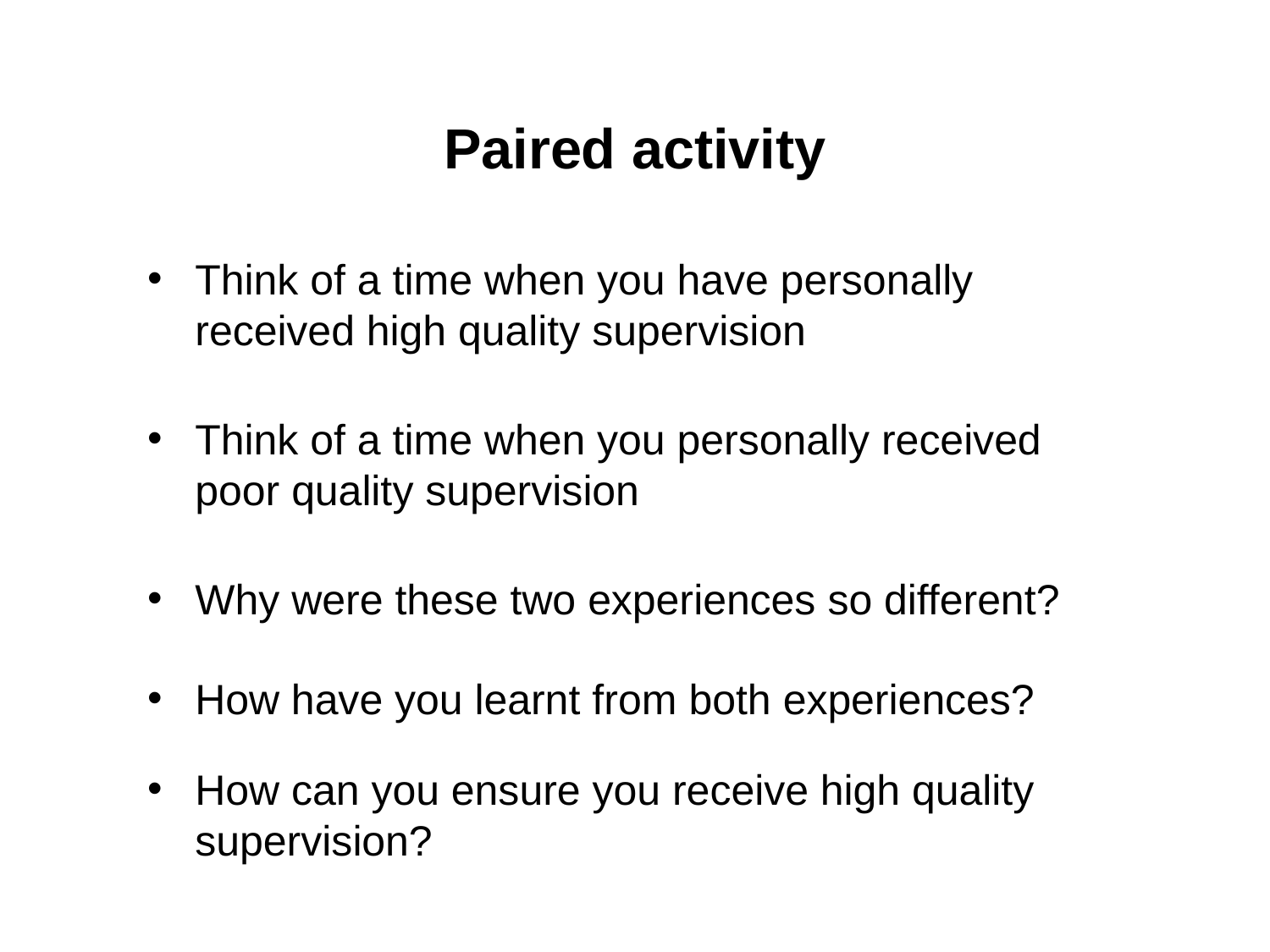

Paired activity
Think of a time when you have personally received high quality supervision
Think of a time when you personally received poor quality supervision
Why were these two experiences so different?
How have you learnt from both experiences?
How can you ensure you receive high quality supervision?